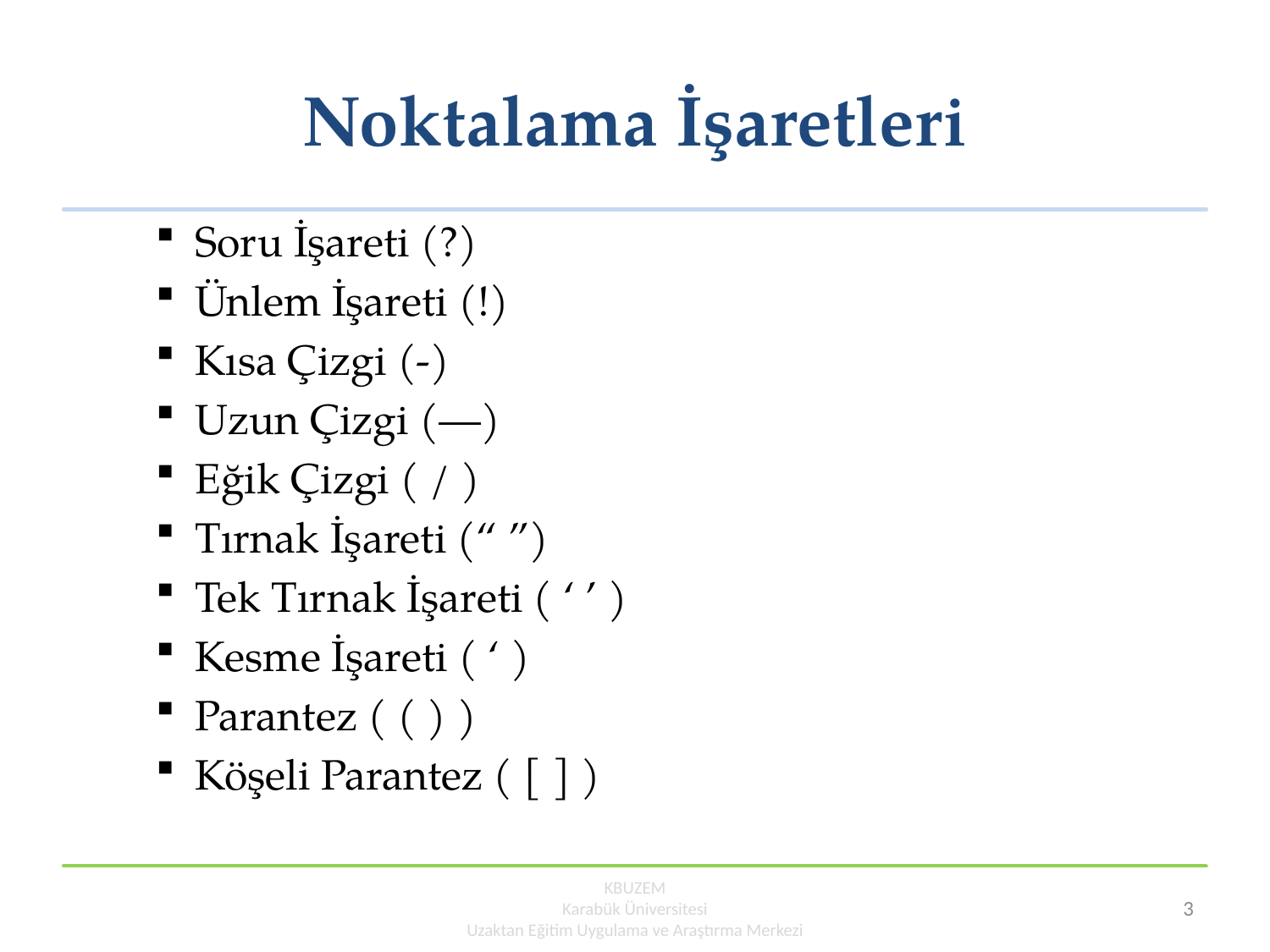

# Noktalama İşaretleri
Soru İşareti (?)
Ünlem İşareti (!)
Kısa Çizgi (-)
Uzun Çizgi (—)
Eğik Çizgi ( / )
Tırnak İşareti (“ ”)
Tek Tırnak İşareti ( ‘ ’ )
Kesme İşareti ( ‘ )
Parantez ( ( ) )
Köşeli Parantez ( [ ] )

KBUZEM
Karabük Üniversitesi
Uzaktan Eğitim Uygulama ve Araştırma Merkezi
3